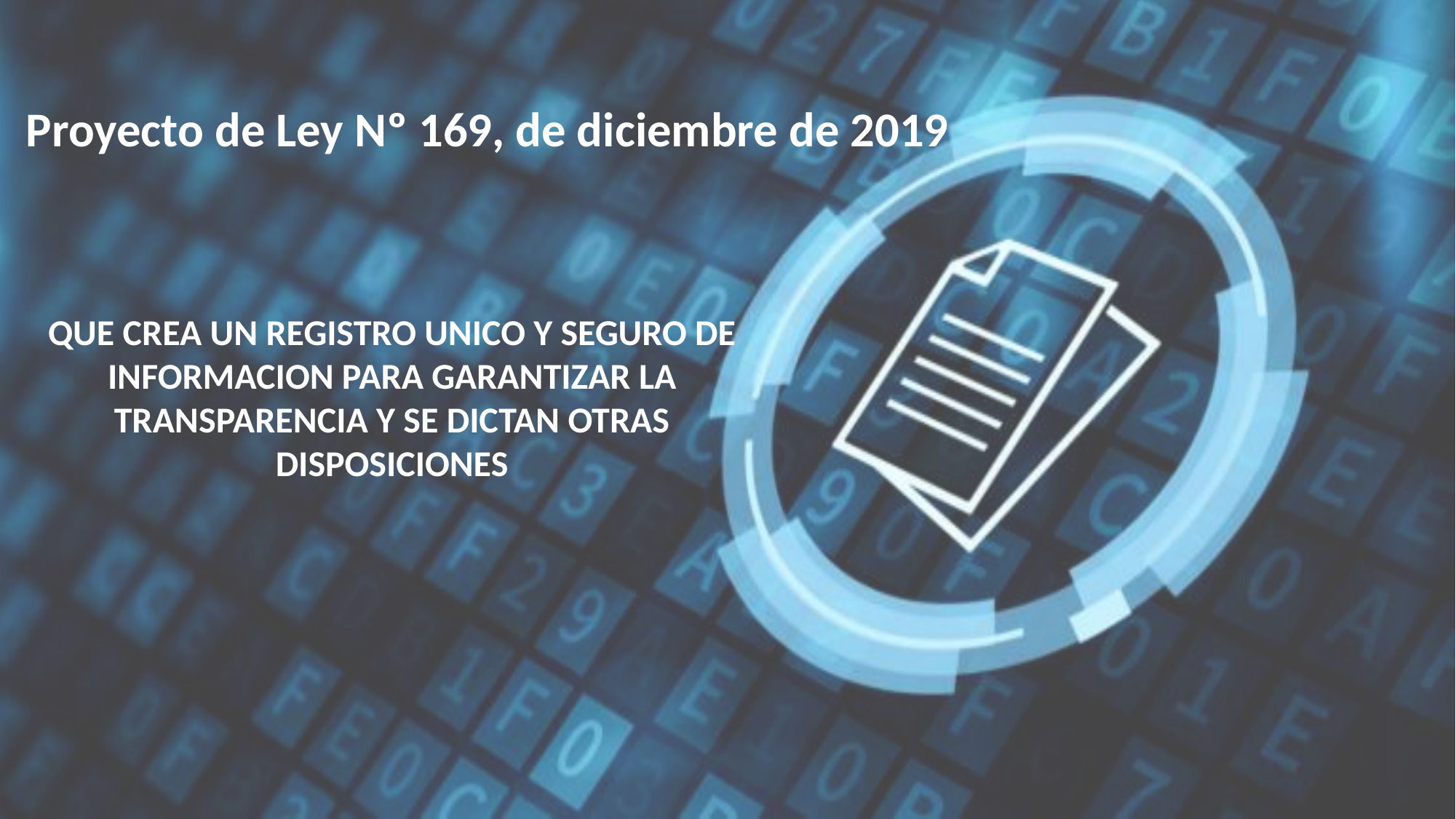

Proyecto de Ley Nº 169, de diciembre de 2019
QUE CREA UN REGISTRO UNICO Y SEGURO DE INFORMACION PARA GARANTIZAR LA TRANSPARENCIA Y SE DICTAN OTRAS
DISPOSICIONES